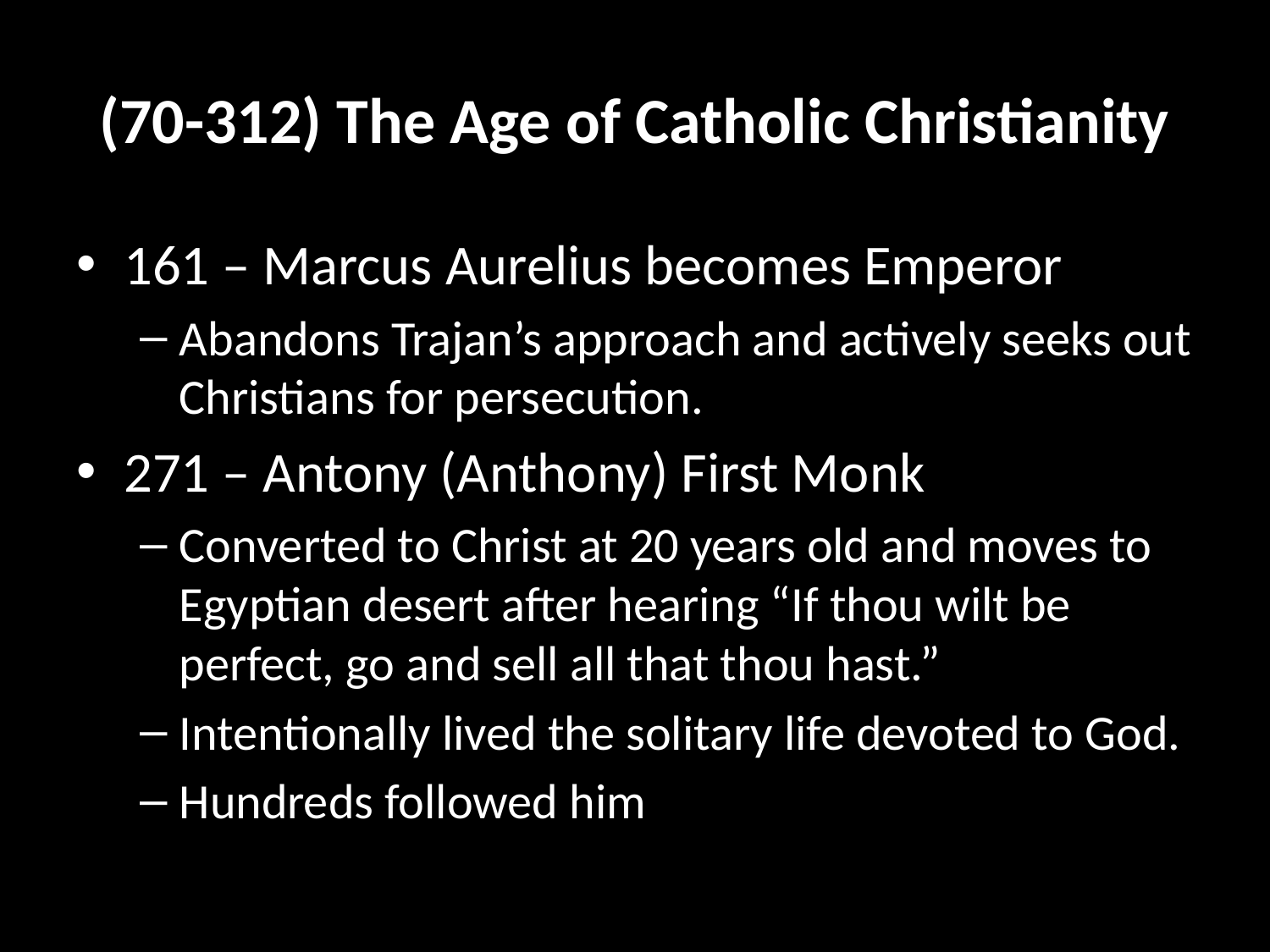

# (70-312) The Age of Catholic Christianity
161 – Marcus Aurelius becomes Emperor
Abandons Trajan’s approach and actively seeks out Christians for persecution.
271 – Antony (Anthony) First Monk
Converted to Christ at 20 years old and moves to Egyptian desert after hearing “If thou wilt be perfect, go and sell all that thou hast.”
Intentionally lived the solitary life devoted to God.
Hundreds followed him